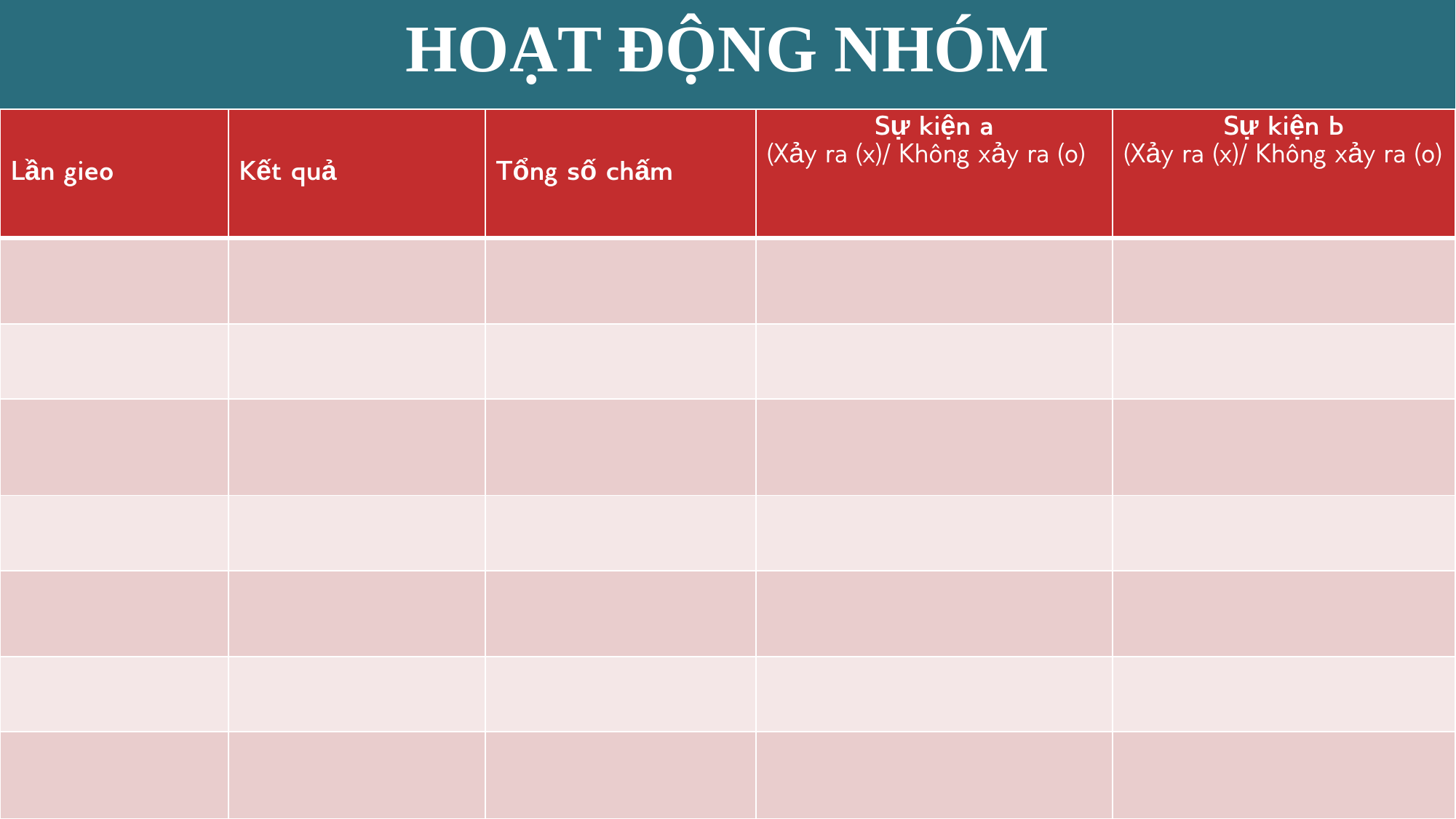

HOẠT ĐỘNG NHÓM

| Lần gieo | Kết quả | Tổng số chấm | Sự kiện a (Xảy ra (x)/ Không xảy ra (o) | Sự kiện b (Xảy ra (x)/ Không xảy ra (o) |
| --- | --- | --- | --- | --- |
|  |  |  |  |  |
|  |  |  |  |  |
|  |  |  |  |  |
|  |  |  |  |  |
|  |  |  |  |  |
|  |  |  |  |  |
|  |  |  |  |  |